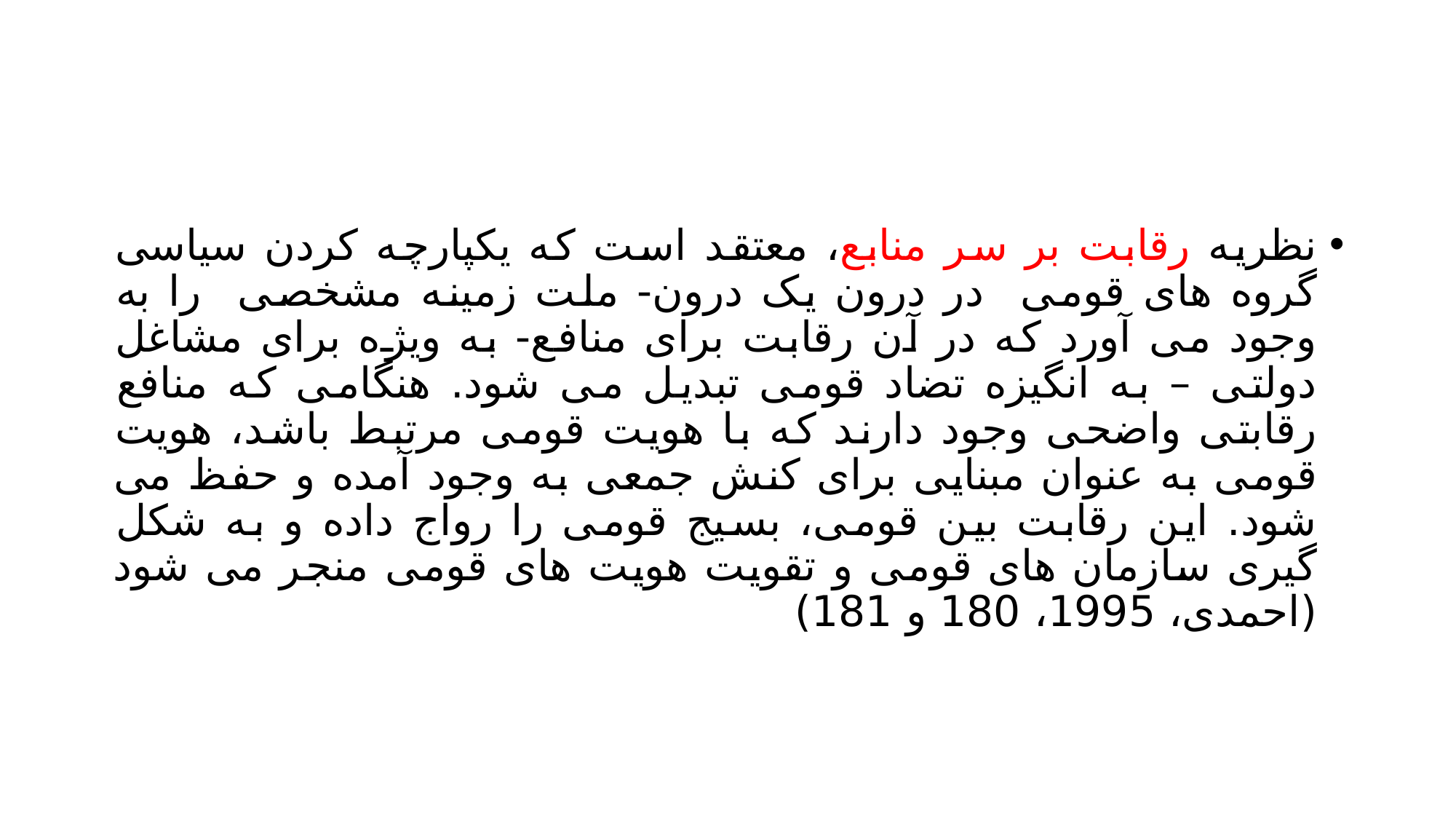

#
نظریه رقابت بر سر منابع، معتقد است که یکپارچه کردن سیاسی گروه های قومی  در درون یک درون- ملت زمینه مشخصی  را به وجود می آورد که در آن رقابت برای منافع- به ویژه برای مشاغل دولتی – به انگیزه تضاد قومی تبدیل می شود. هنگامی که منافع رقابتی واضحی وجود دارند که با هویت قومی مرتبط باشد، هویت قومی به عنوان مبنایی برای کنش جمعی به وجود آمده و حفظ می شود. این رقابت بین قومی، بسیج قومی را رواج داده و به شکل گیری سازمان های قومی و تقویت هویت های قومی منجر می شود (احمدی، 1995، 180 و 181)